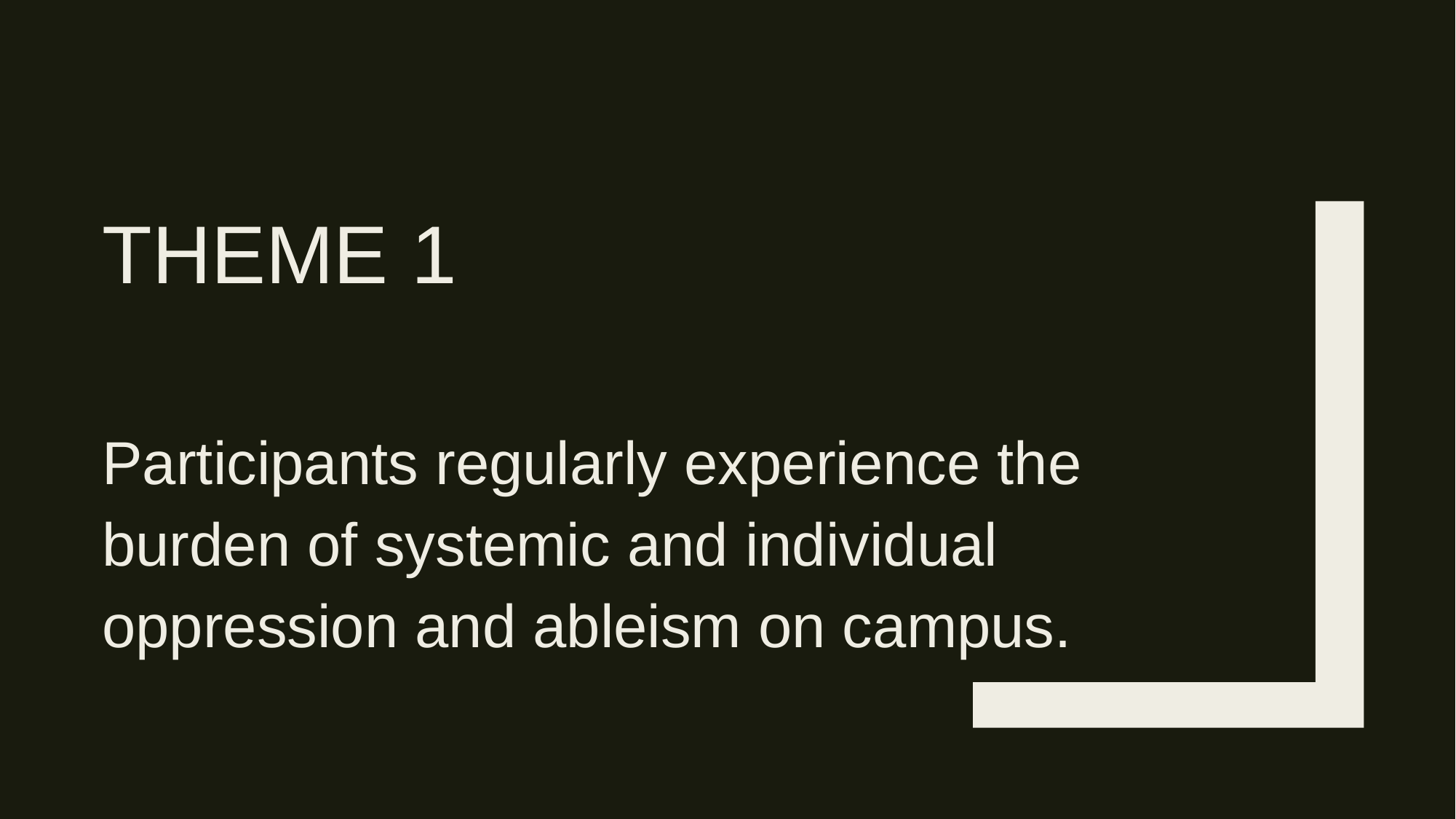

# Theme 1
Participants regularly experience the burden of systemic and individual oppression and ableism on campus.